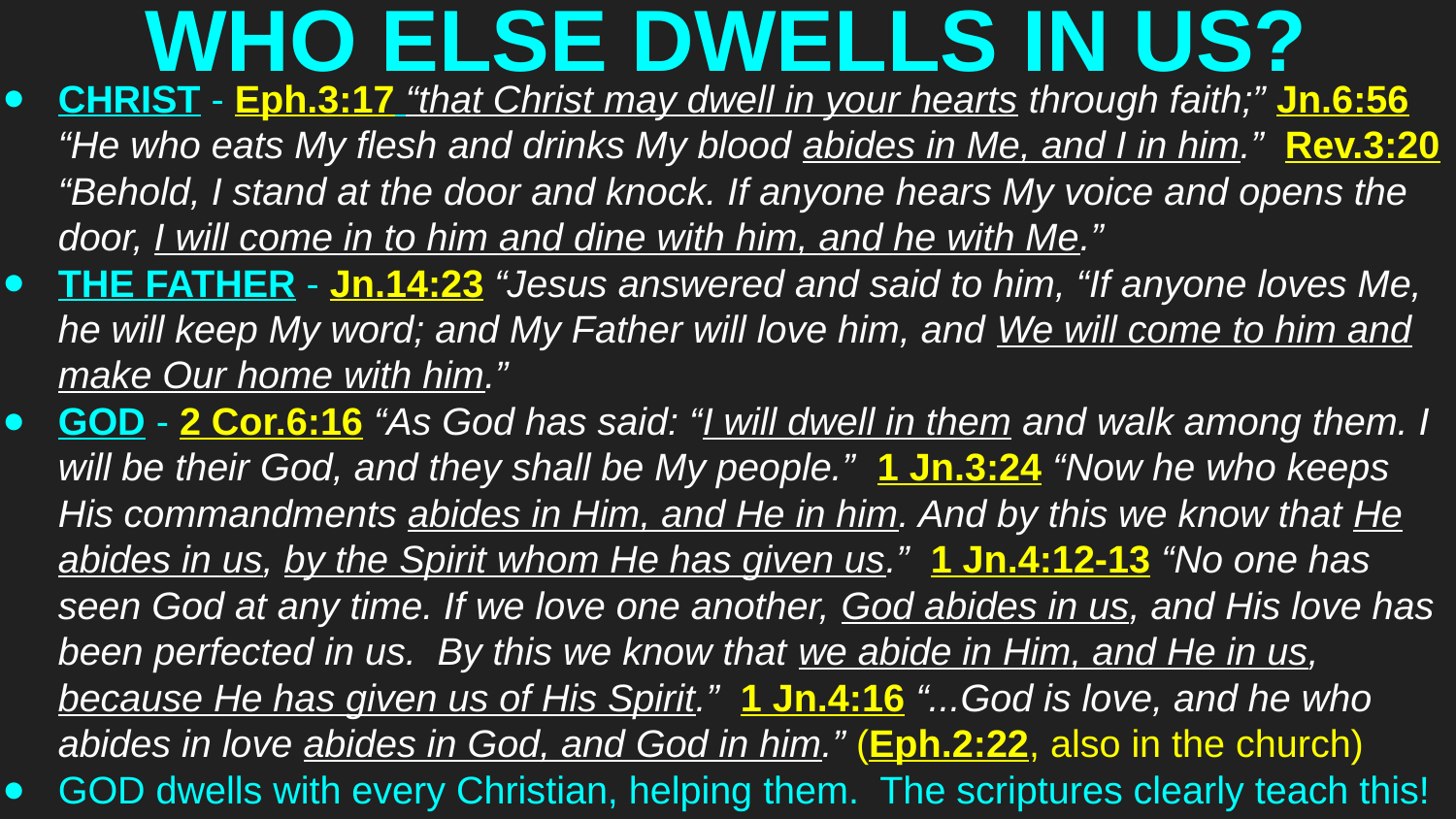

# WHO ELSE DWELLS IN US?
CHRIST - Eph.3:17 “that Christ may dwell in your hearts through faith;” Jn.6:56 “He who eats My flesh and drinks My blood abides in Me, and I in him.”  Rev.3:20 “Behold, I stand at the door and knock. If anyone hears My voice and opens the door, I will come in to him and dine with him, and he with Me.”
THE FATHER - Jn.14:23 “Jesus answered and said to him, “If anyone loves Me, he will keep My word; and My Father will love him, and We will come to him and make Our home with him.”
GOD - 2 Cor.6:16 “As God has said: “I will dwell in them and walk among them. I will be their God, and they shall be My people.”  1 Jn.3:24 “Now he who keeps His commandments abides in Him, and He in him. And by this we know that He abides in us, by the Spirit whom He has given us.”  1 Jn.4:12-13 “No one has seen God at any time. If we love one another, God abides in us, and His love has been perfected in us.  By this we know that we abide in Him, and He in us, because He has given us of His Spirit.”  1 Jn.4:16 “...God is love, and he who abides in love abides in God, and God in him.” (Eph.2:22, also in the church)
GOD dwells with every Christian, helping them.  The scriptures clearly teach this!